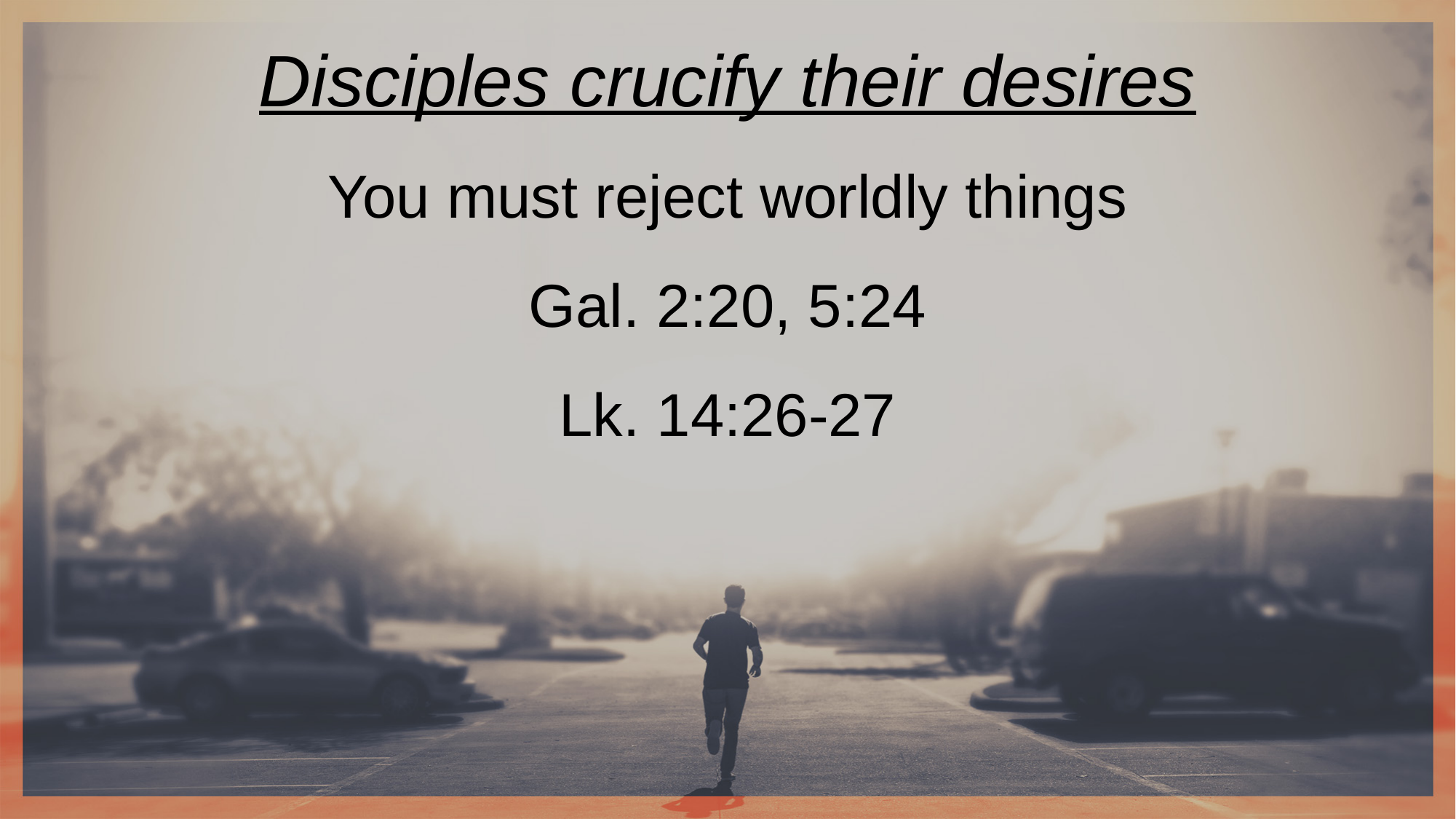

Disciples crucify their desires
You must reject worldly things
Gal. 2:20, 5:24
Lk. 14:26-27